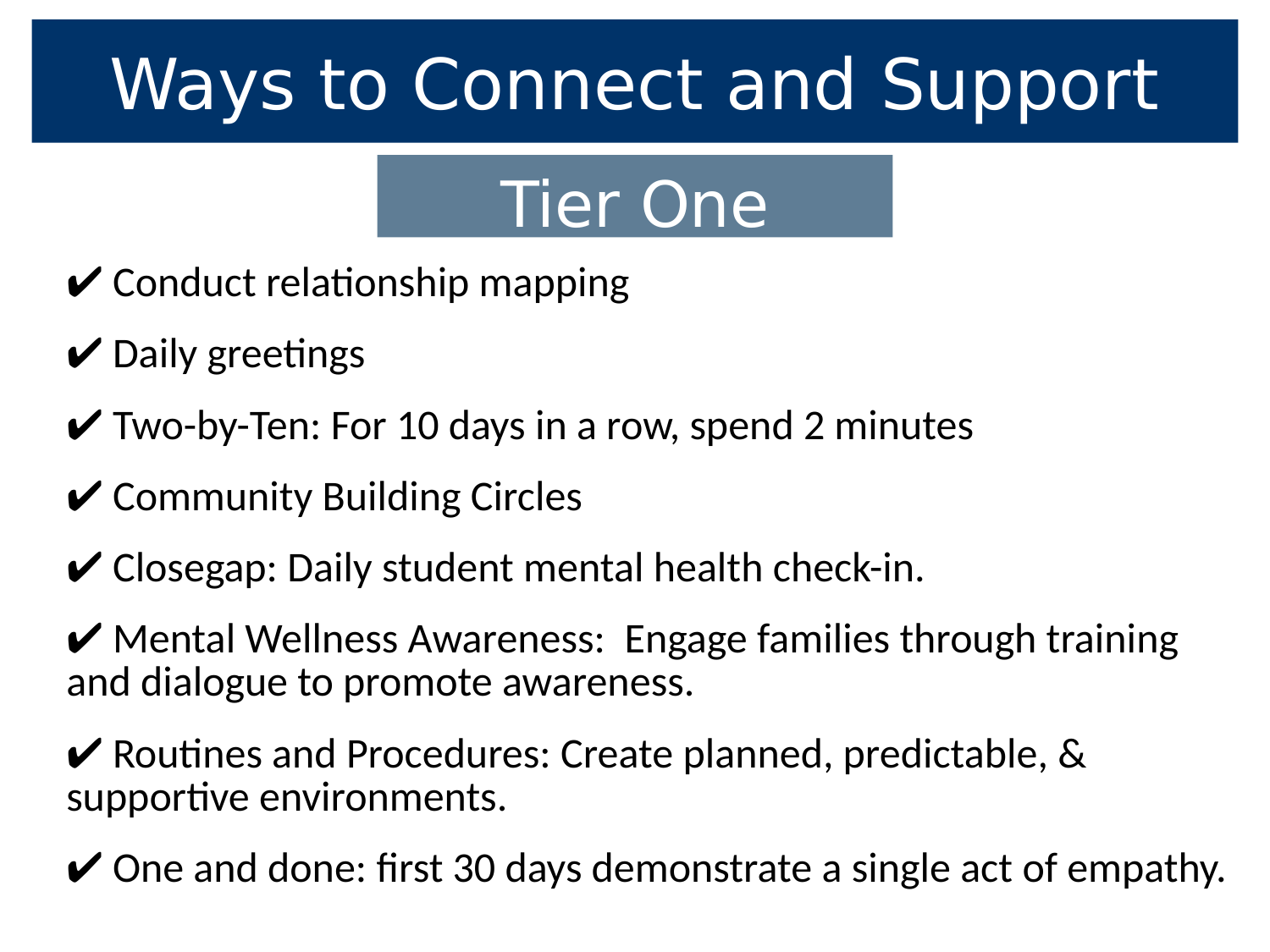

# Ways to Connect and Support
Tier One
✔ Conduct relationship mapping
✔ Daily greetings
✔ Two-by-Ten: For 10 days in a row, spend 2 minutes
✔ Community Building Circles
✔ Closegap: Daily student mental health check-in.
✔ Mental Wellness Awareness:  Engage families through training and dialogue to promote awareness.
✔ Routines and Procedures: Create planned, predictable, & supportive environments.
✔ One and done: first 30 days demonstrate a single act of empathy.